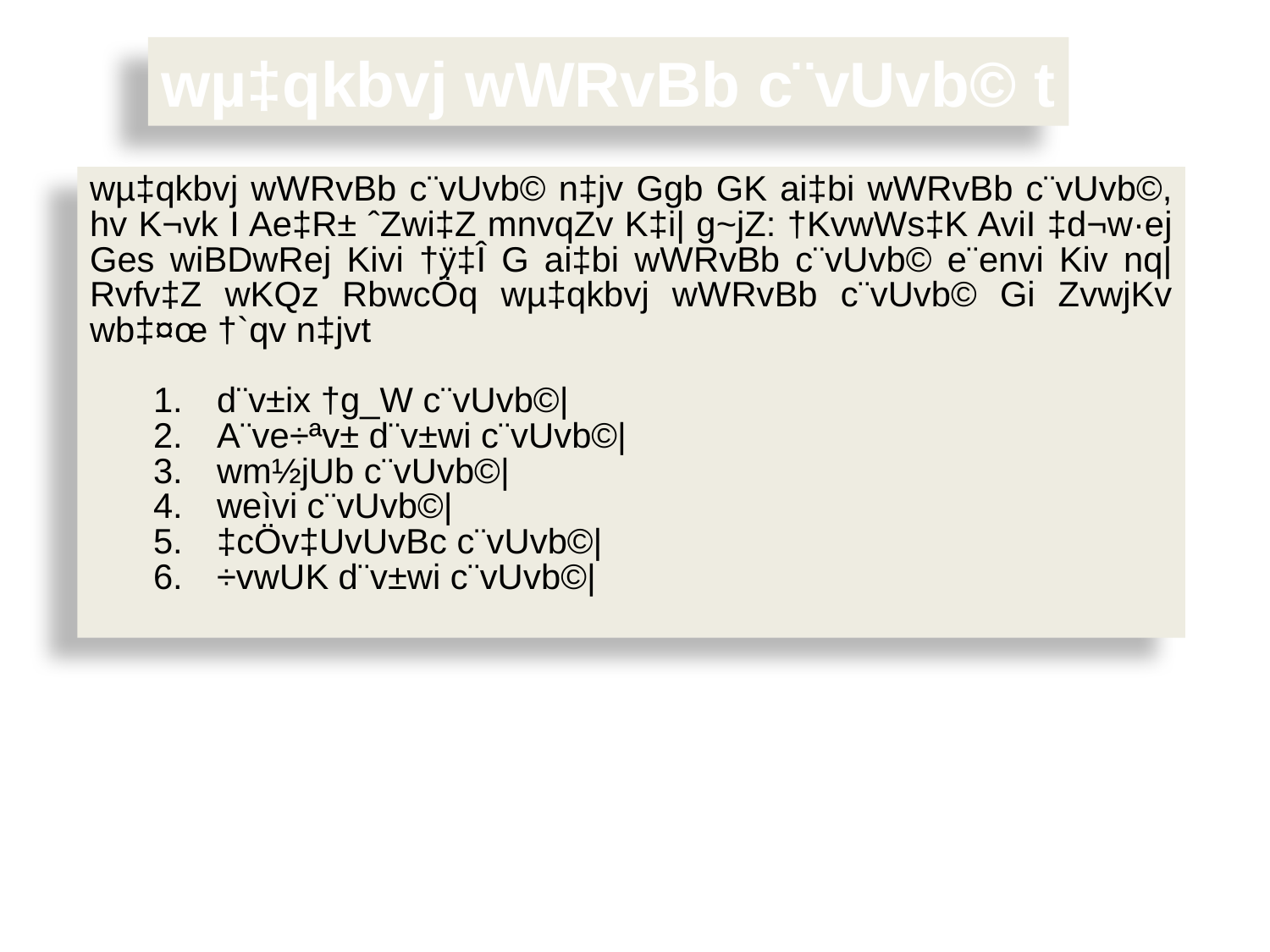

wµ‡qkbvj wWRvBb c¨vUvb© t
wµ‡qkbvj wWRvBb c¨vUvb© n‡jv Ggb GK ai‡bi wWRvBb c¨vUvb©, hv K¬vk I Ae‡R± ˆZwi‡Z mnvqZv K‡i| g~jZ: †KvwWs‡K AviI ‡d¬w·ej Ges wiBDwRej Kivi †ÿ‡Î G ai‡bi wWRvBb c¨vUvb© e¨envi Kiv nq| Rvfv‡Z wKQz RbwcÖq wµ‡qkbvj wWRvBb c¨vUvb© Gi ZvwjKv wb‡¤œ †`qv n‡jvt

d¨v±ix †g_W c¨vUvb©|
A¨ve÷ªv± d¨v±wi c¨vUvb©|
wm½jUb c¨vUvb©|
weìvi c¨vUvb©|
‡cÖv‡UvUvBc c¨vUvb©|
÷vwUK d¨v±wi c¨vUvb©|